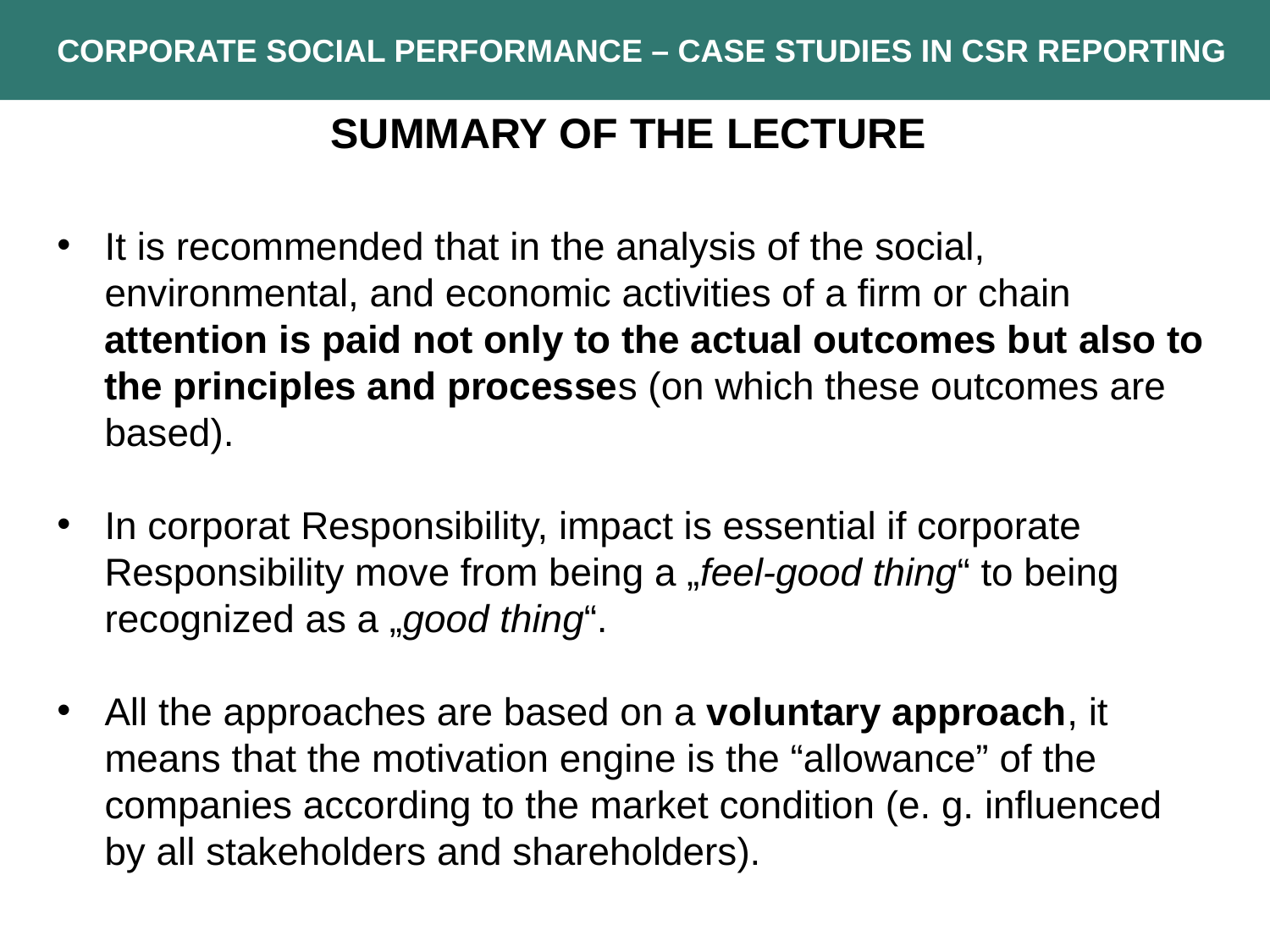

CORPORATE social performance – case studies in csr reporting

summary of the lecture
It is recommended that in the analysis of the social, environmental, and economic activities of a firm or chain attention is paid not only to the actual outcomes but also to the principles and processes (on which these outcomes are based).

In corporat Responsibility, impact is essential if corporate Responsibility move from being a „feel-good thing“ to being recognized as a „good thing“.

All the approaches are based on a voluntary approach, it means that the motivation engine is the “allowance” of the companies according to the market condition (e. g. influenced by all stakeholders and shareholders).